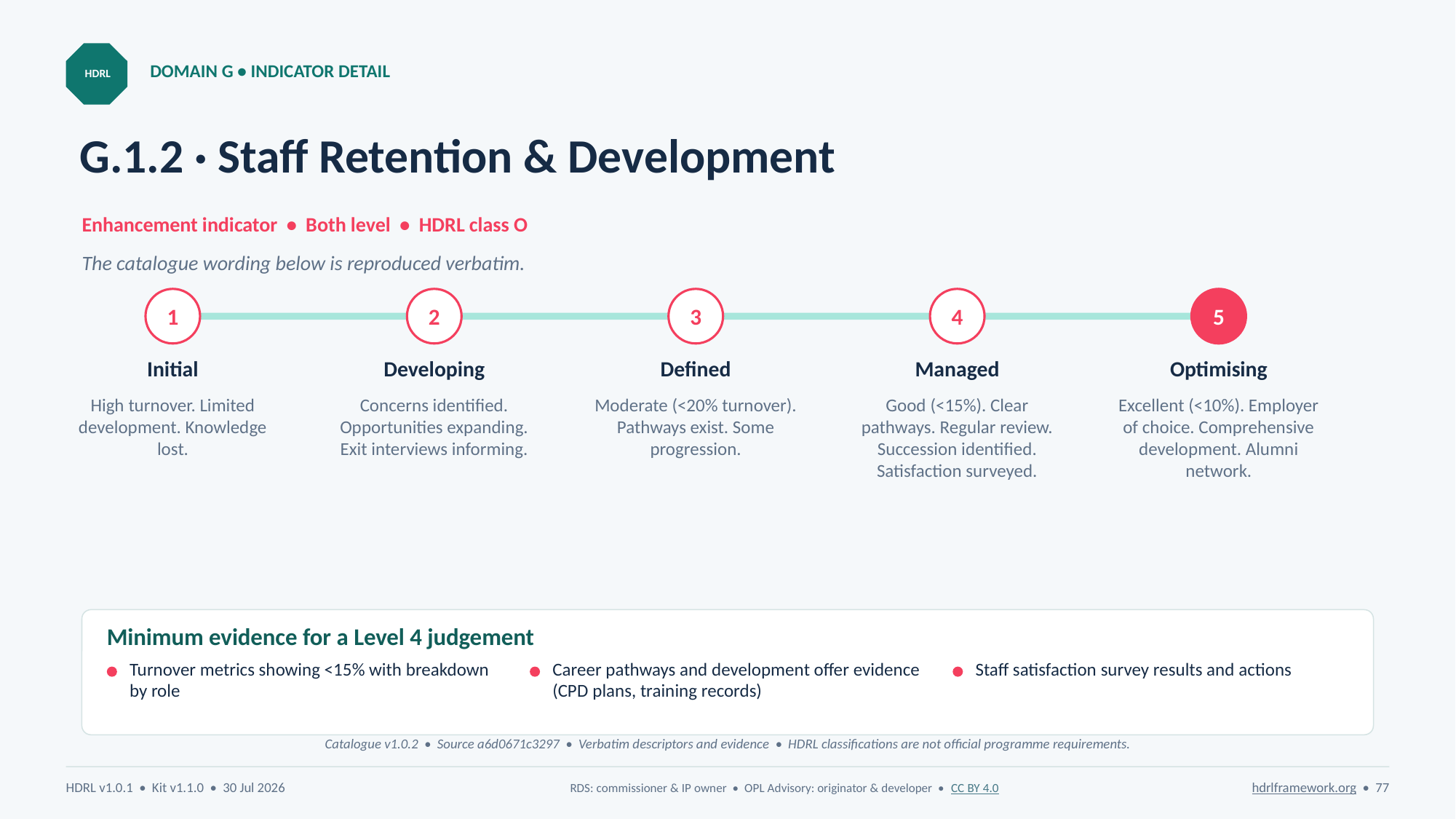

DOMAIN G • INDICATOR DETAIL
HDRL
# G.1.2 · Staff Retention & Development
Enhancement indicator  •  Both level  •  HDRL class O
The catalogue wording below is reproduced verbatim.

1
2
3
4
5

Initial
Developing
Defined
Managed
Optimising
High turnover. Limited development. Knowledge lost.
Concerns identified. Opportunities expanding. Exit interviews informing.
Moderate (<20% turnover). Pathways exist. Some progression.
Good (<15%). Clear pathways. Regular review. Succession identified. Satisfaction surveyed.
Excellent (<10%). Employer of choice. Comprehensive development. Alumni network.

Minimum evidence for a Level 4 judgement
Turnover metrics showing <15% with breakdown by role
Career pathways and development offer evidence (CPD plans, training records)
Staff satisfaction survey results and actions

Catalogue v1.0.2  •  Source a6d0671c3297  •  Verbatim descriptors and evidence  •  HDRL classifications are not official programme requirements.

HDRL v1.0.1  •  Kit v1.1.0  •  30 Jul 2026
RDS: commissioner & IP owner  •  OPL Advisory: originator & developer  •  CC BY 4.0
hdrlframework.org  •  77